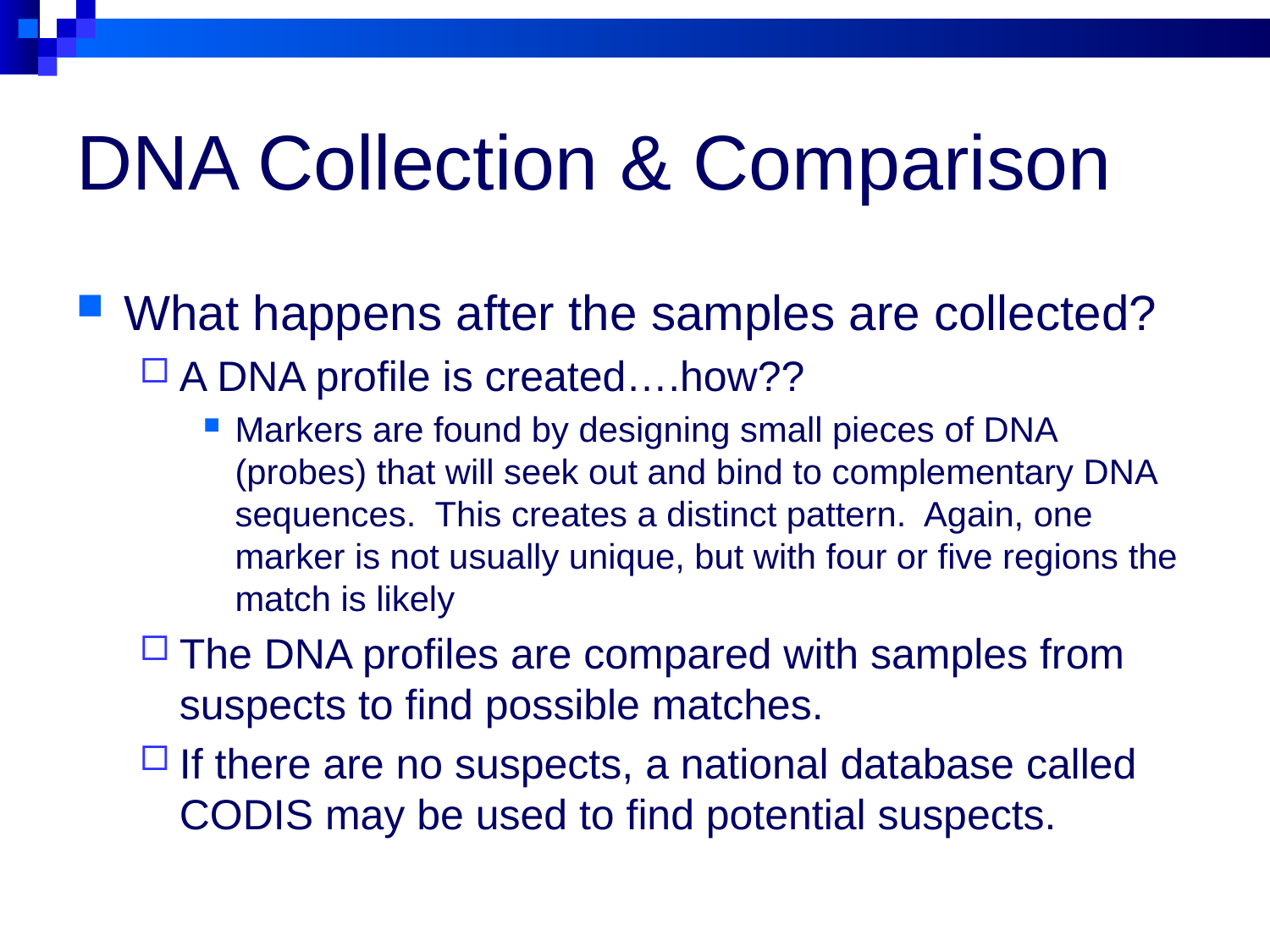

# DNA Collection & Comparison
What happens after the samples are collected?
A DNA profile is created….how??
Markers are found by designing small pieces of DNA (probes) that will seek out and bind to complementary DNA sequences.  This creates a distinct pattern.  Again, one marker is not usually unique, but with four or five regions the match is likely
The DNA profiles are compared with samples from suspects to find possible matches.
If there are no suspects, a national database called CODIS may be used to find potential suspects.